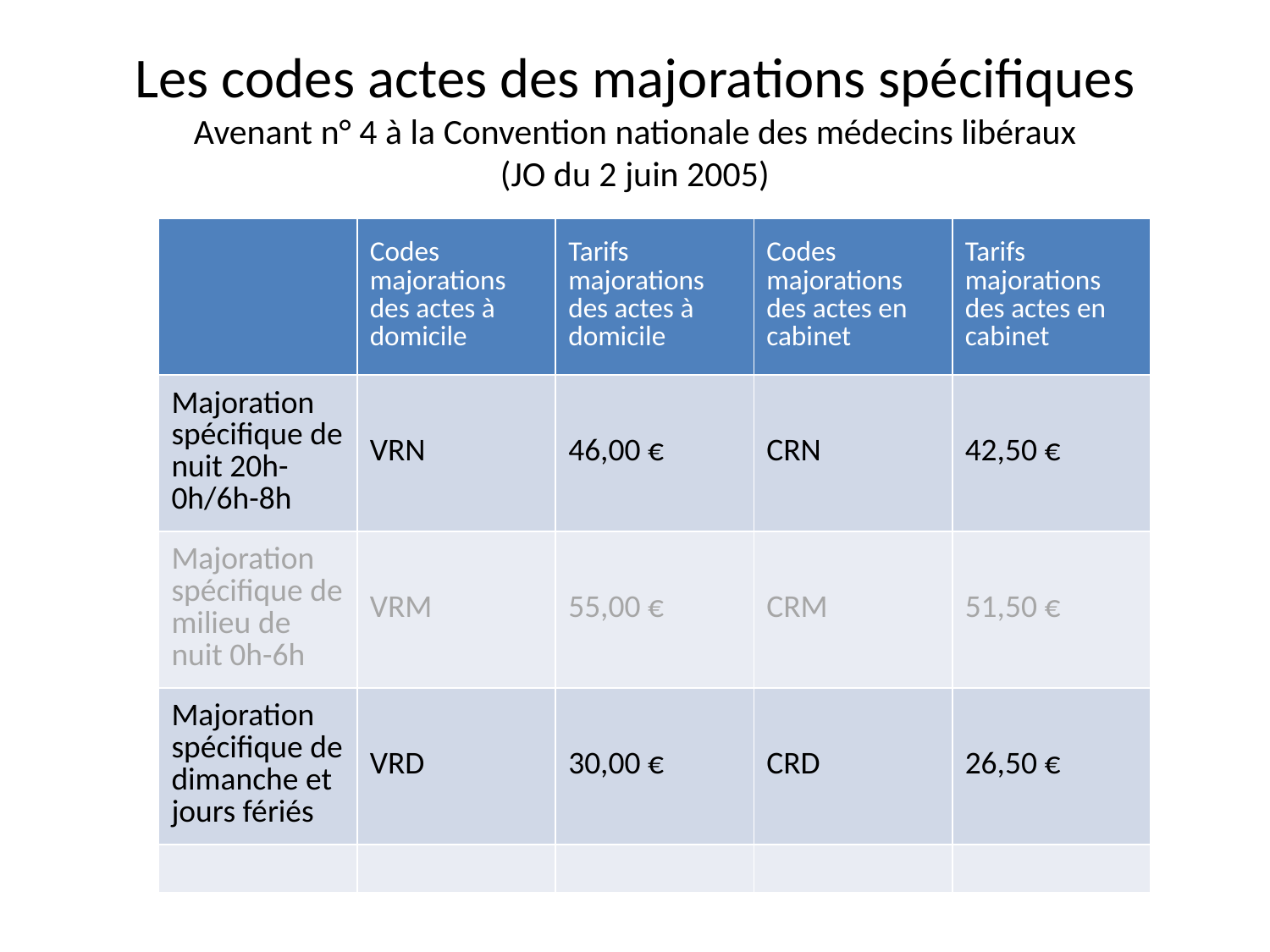

# Les codes actes des majorations spécifiques Avenant n° 4 à la Convention nationale des médecins libéraux (JO du 2 juin 2005)
|  | Codes majorations des actes à domicile | Tarifs majorations des actes à domicile | Codes majorations des actes en cabinet | Tarifs majorations des actes en cabinet |
| --- | --- | --- | --- | --- |
| Majoration spécifique de nuit 20h-0h/6h-8h | VRN | 46,00 € | CRN | 42,50 € |
| Majoration spécifique de milieu de nuit 0h-6h | VRM | 55,00 € | CRM | 51,50 € |
| Majoration spécifique de dimanche et jours fériés | VRD | 30,00 € | CRD | 26,50 € |
|  |  |  |  |  |